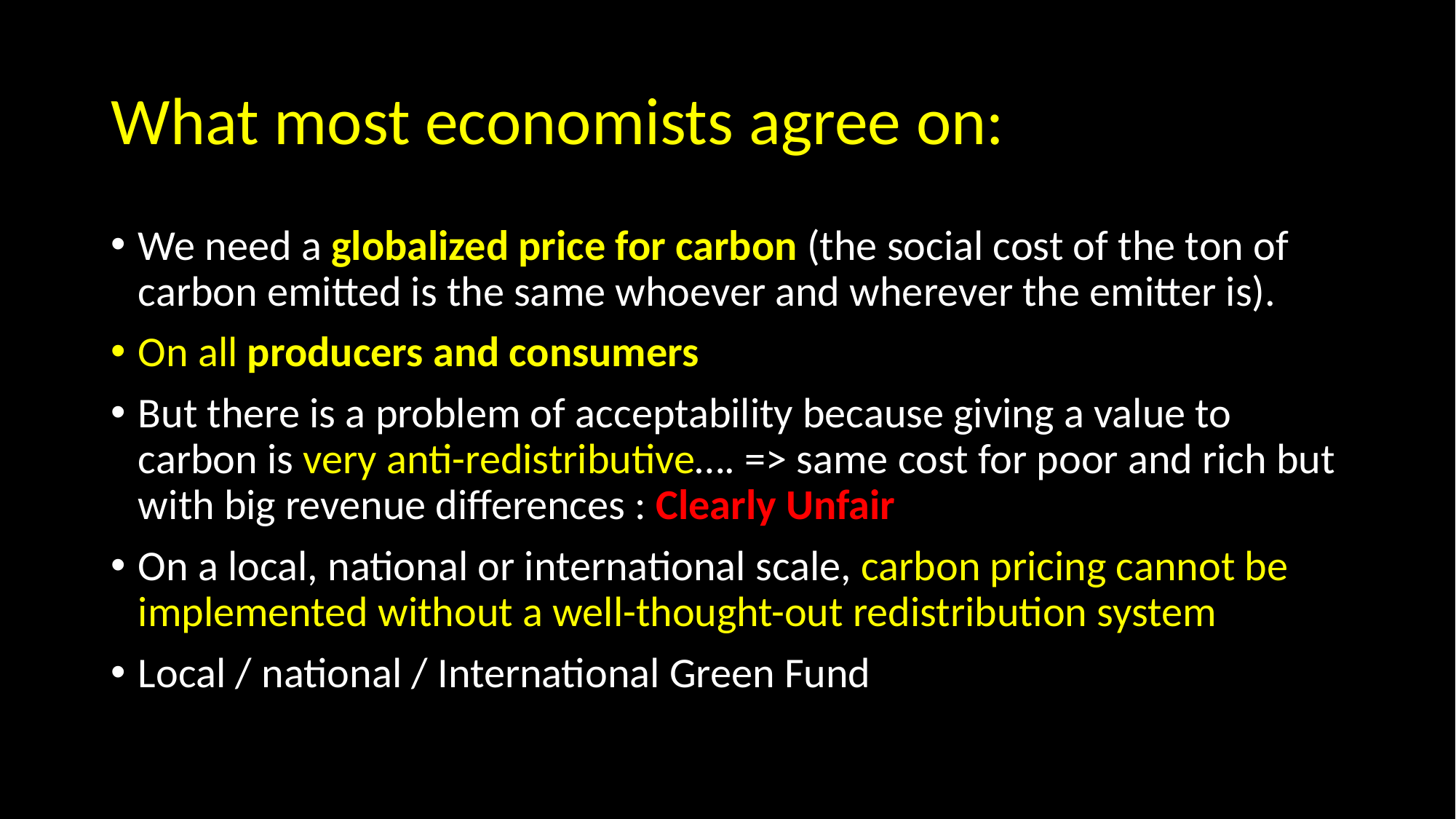

# What most economists agree on:
We need a globalized price for carbon (the social cost of the ton of carbon emitted is the same whoever and wherever the emitter is).
On all producers and consumers
But there is a problem of acceptability because giving a value to carbon is very anti-redistributive…. => same cost for poor and rich but with big revenue differences : Clearly Unfair
On a local, national or international scale, carbon pricing cannot be implemented without a well-thought-out redistribution system
Local / national / International Green Fund